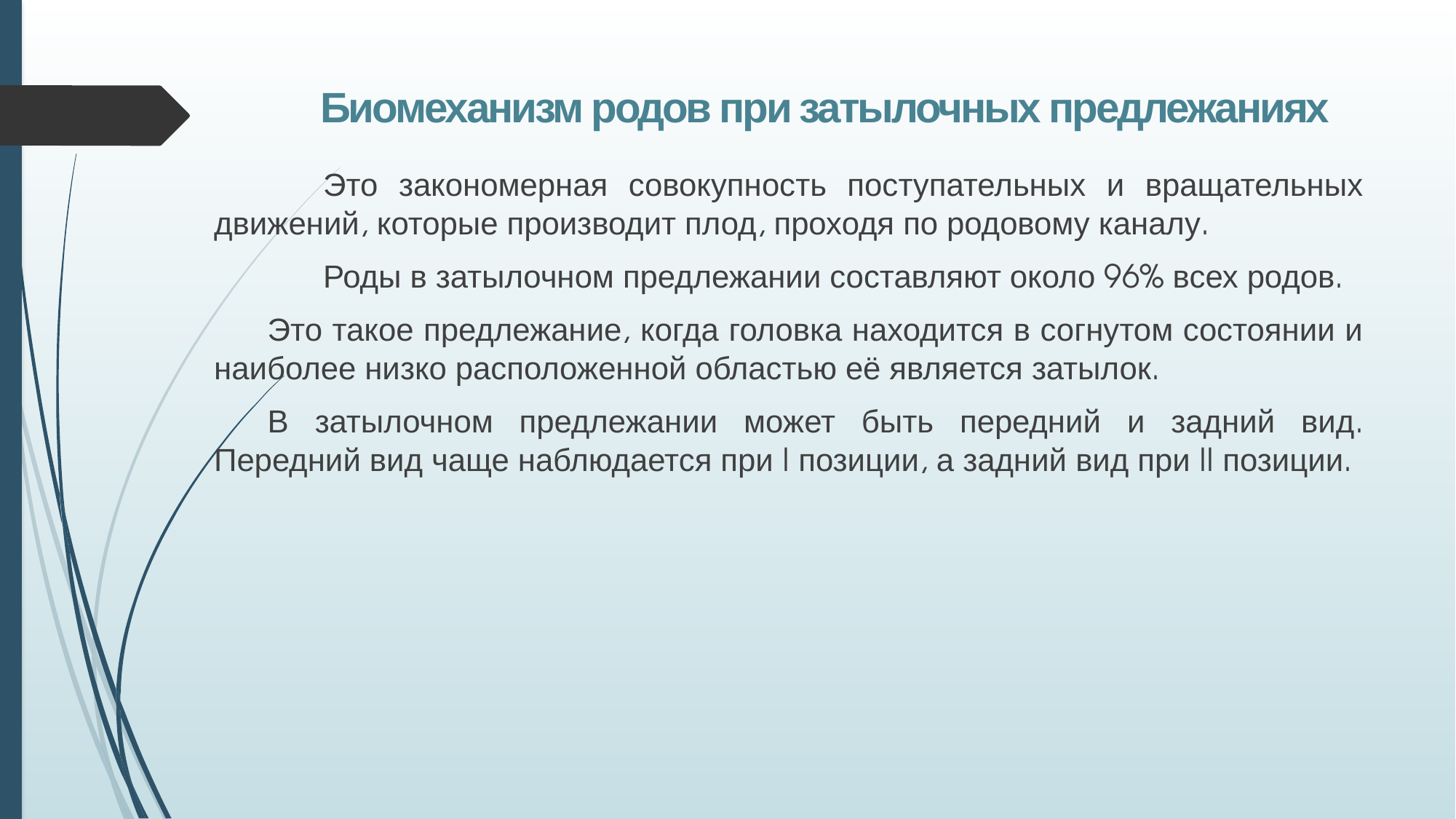

# Биомеханизм родов при затылочных предлежаниях
	Это закономерная совокупность поступательных и вращательных движений, которые производит плод, проходя по родовому каналу.
	Роды в затылочном предлежании составляют около 96% всех родов.
Это такое предлежание, когда головка находится в согнутом состоянии и наиболее низко расположенной областью её является затылок.
В затылочном предлежании может быть передний и задний вид. Передний вид чаще наблюдается при I позиции, а задний вид при II позиции.